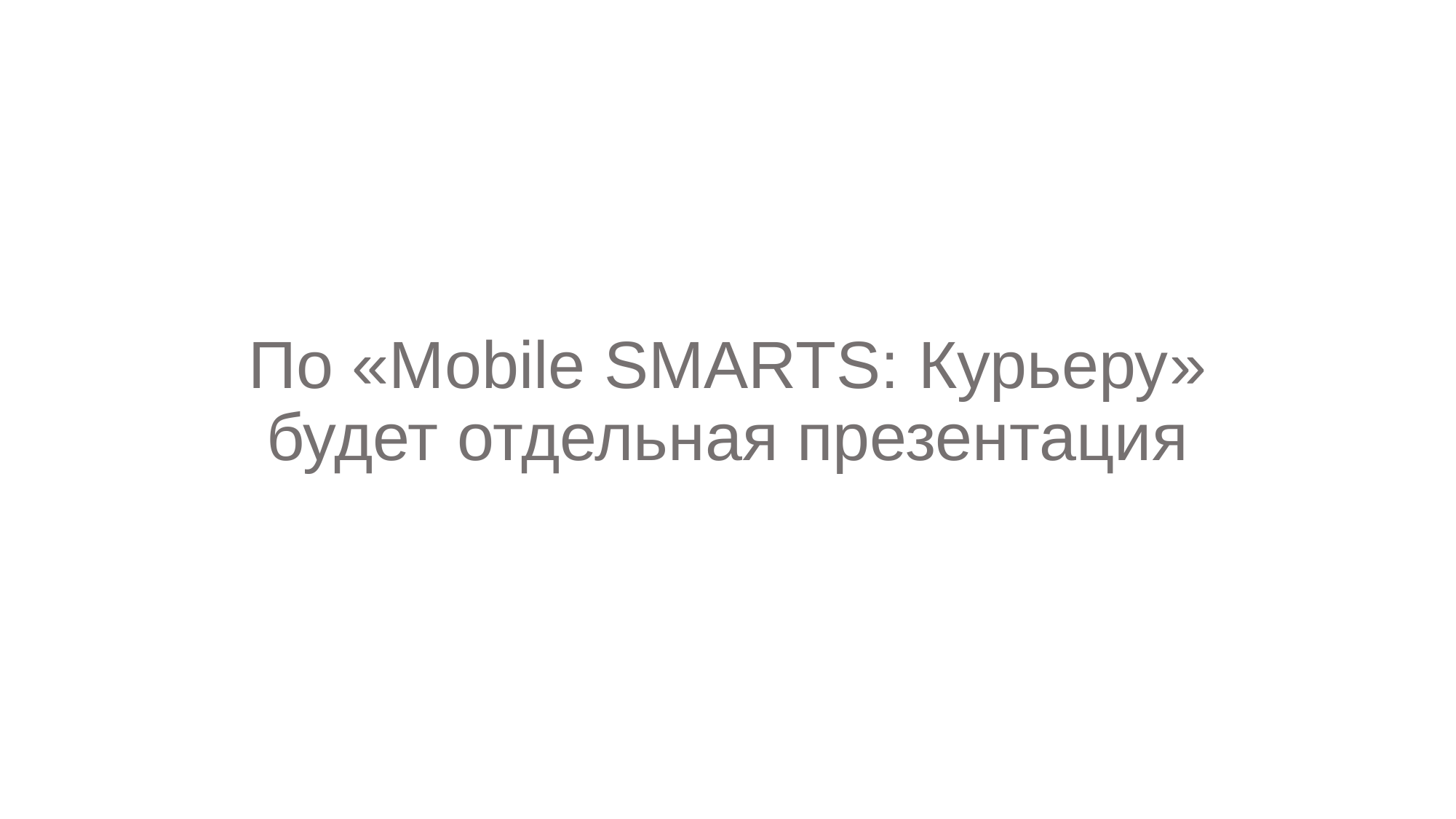

# По «Mobile SMARTS: Курьеру» будет отдельная презентация